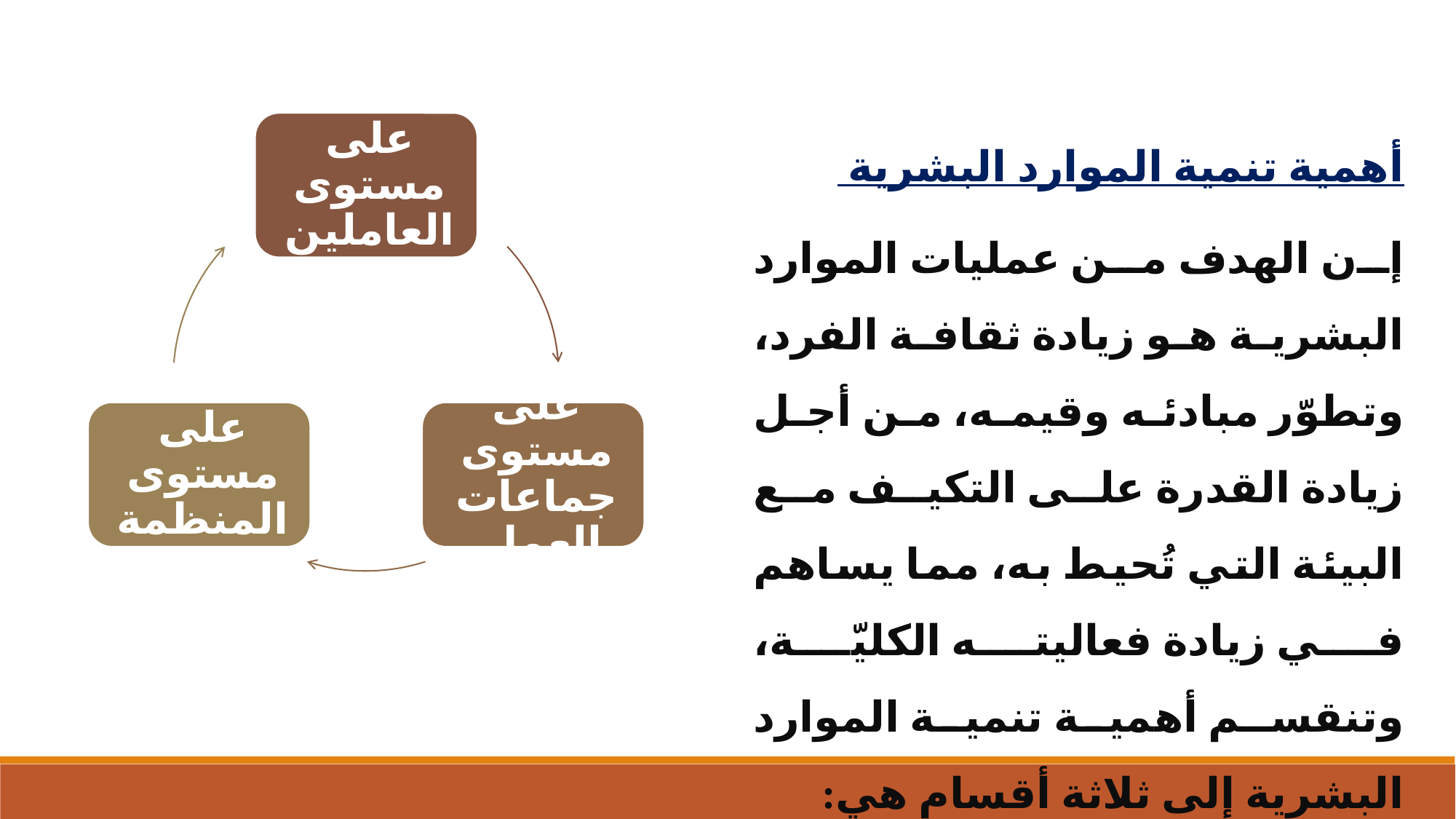

أهمية تنمية الموارد البشرية
إن الهدف من عمليات الموارد البشرية هو زيادة ثقافة الفرد، وتطوّر مبادئه وقيمه، من أجل زيادة القدرة على التكيف مع البيئة التي تُحيط به، مما يساهم في زيادة فعاليته الكليّة، وتنقسم أهمية تنمية الموارد البشرية إلى ثلاثة أقسام هي:
على مستوى العاملين
على مستوى جماعات العمل
على مستوى المنظمة